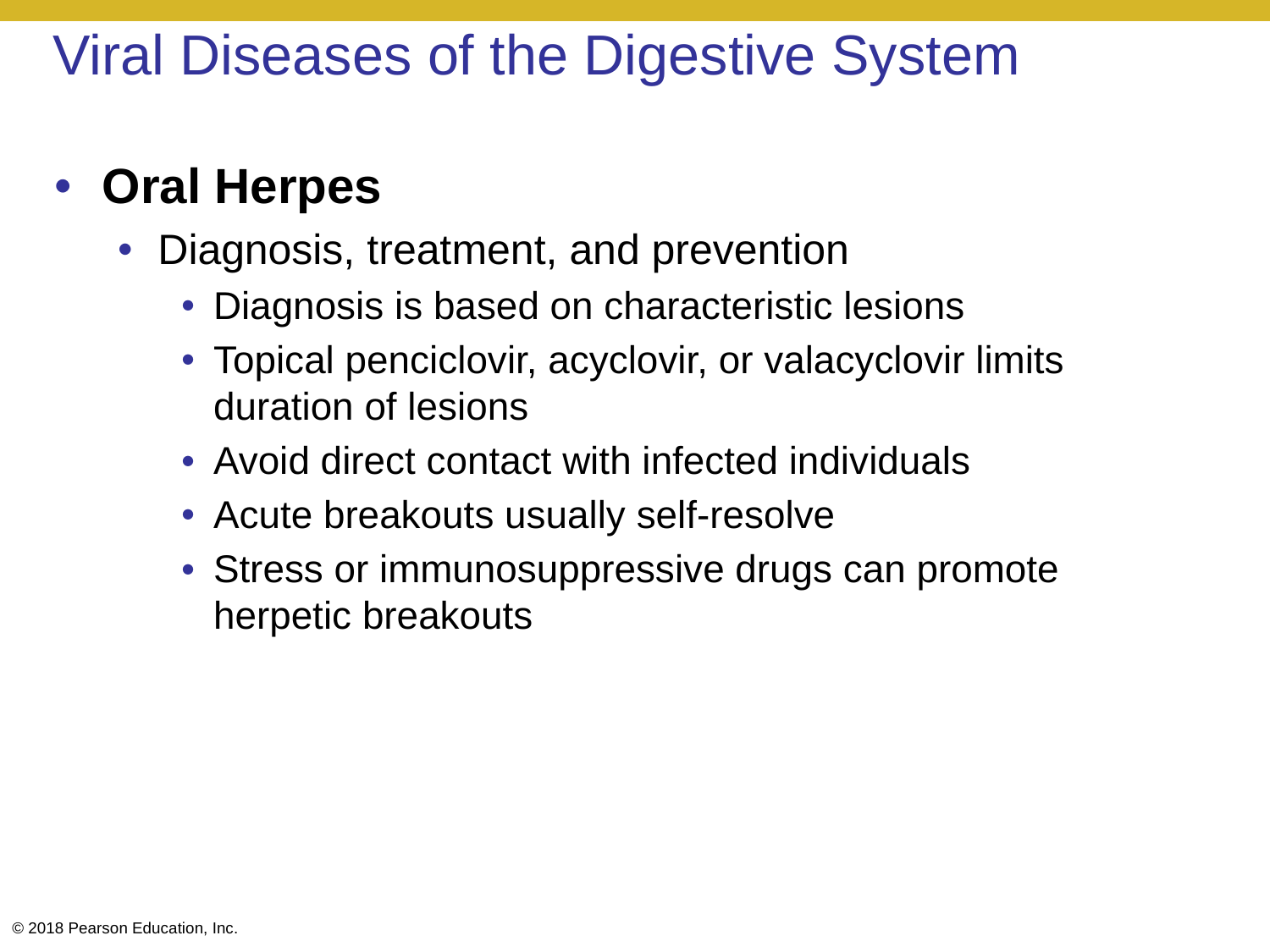

# Viral Diseases of the Digestive System
Oral Herpes
Diagnosis, treatment, and prevention
Diagnosis is based on characteristic lesions
Topical penciclovir, acyclovir, or valacyclovir limits duration of lesions
Avoid direct contact with infected individuals
Acute breakouts usually self-resolve
Stress or immunosuppressive drugs can promote herpetic breakouts